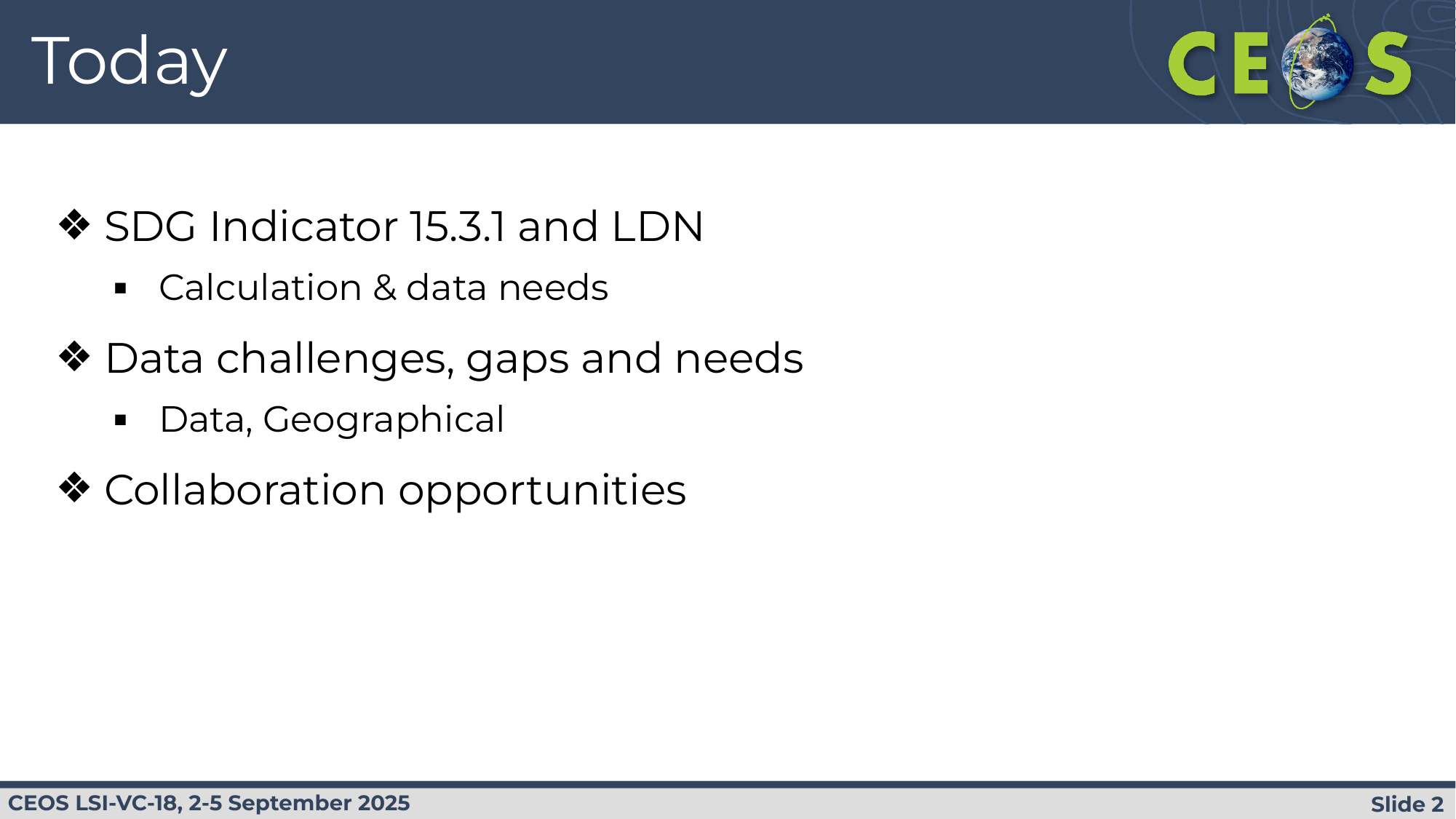

# Today
SDG Indicator 15.3.1 and LDN
Calculation & data needs
Data challenges, gaps and needs
Data, Geographical
Collaboration opportunities